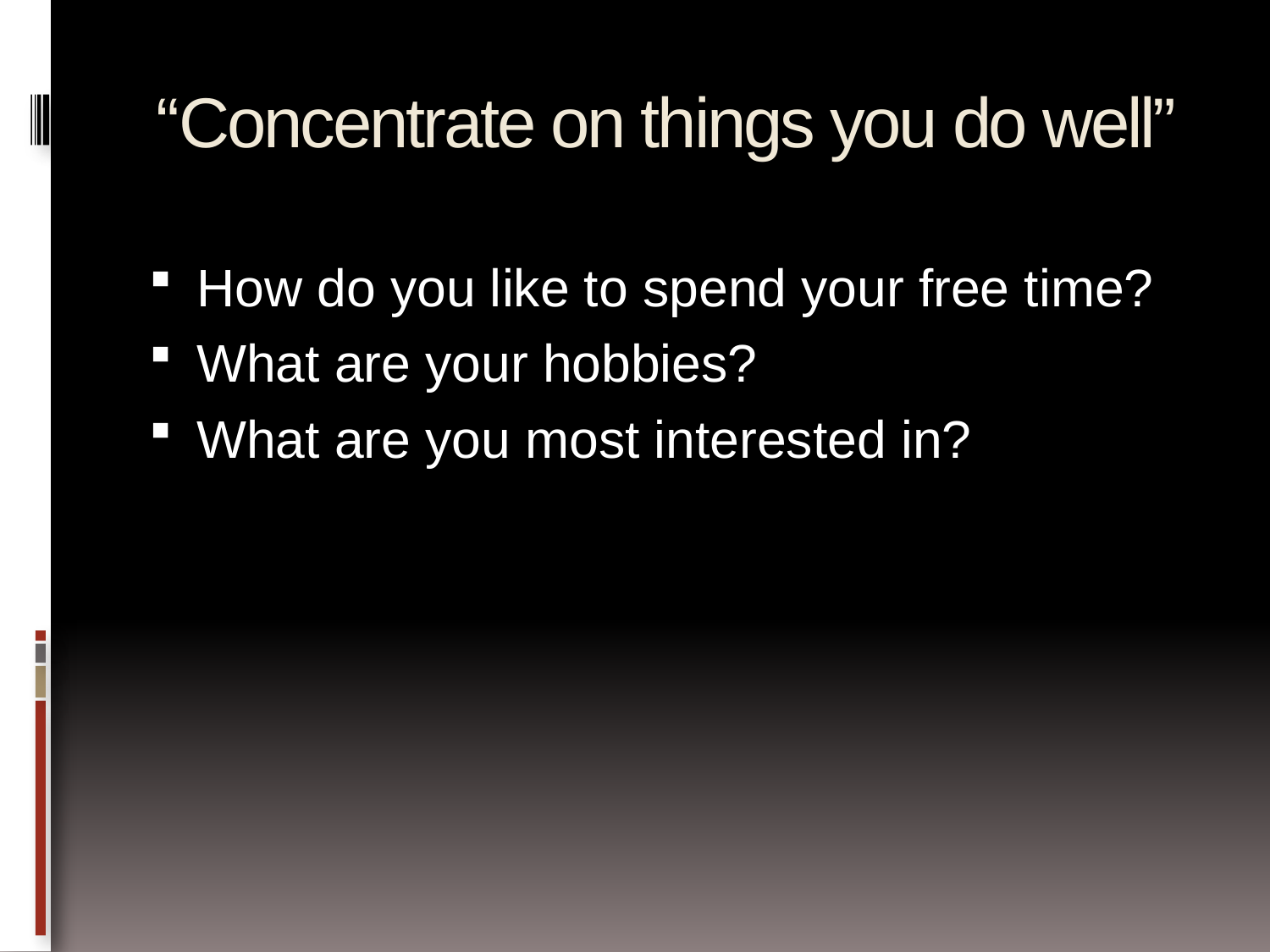

# “Concentrate on things you do well”
How do you like to spend your free time?
What are your hobbies?
What are you most interested in?